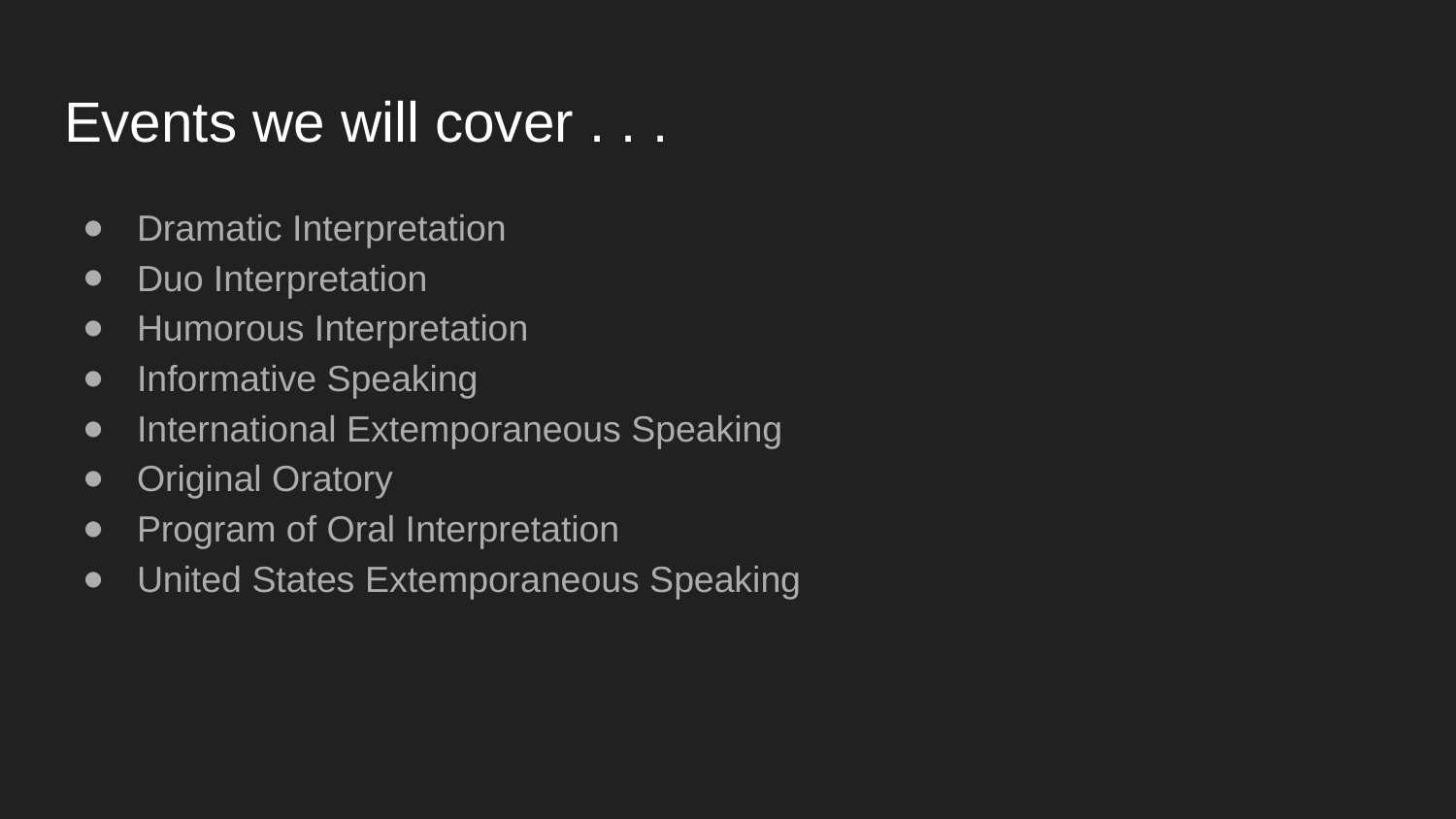

# Events we will cover . . .
Dramatic Interpretation
Duo Interpretation
Humorous Interpretation
Informative Speaking
International Extemporaneous Speaking
Original Oratory
Program of Oral Interpretation
United States Extemporaneous Speaking